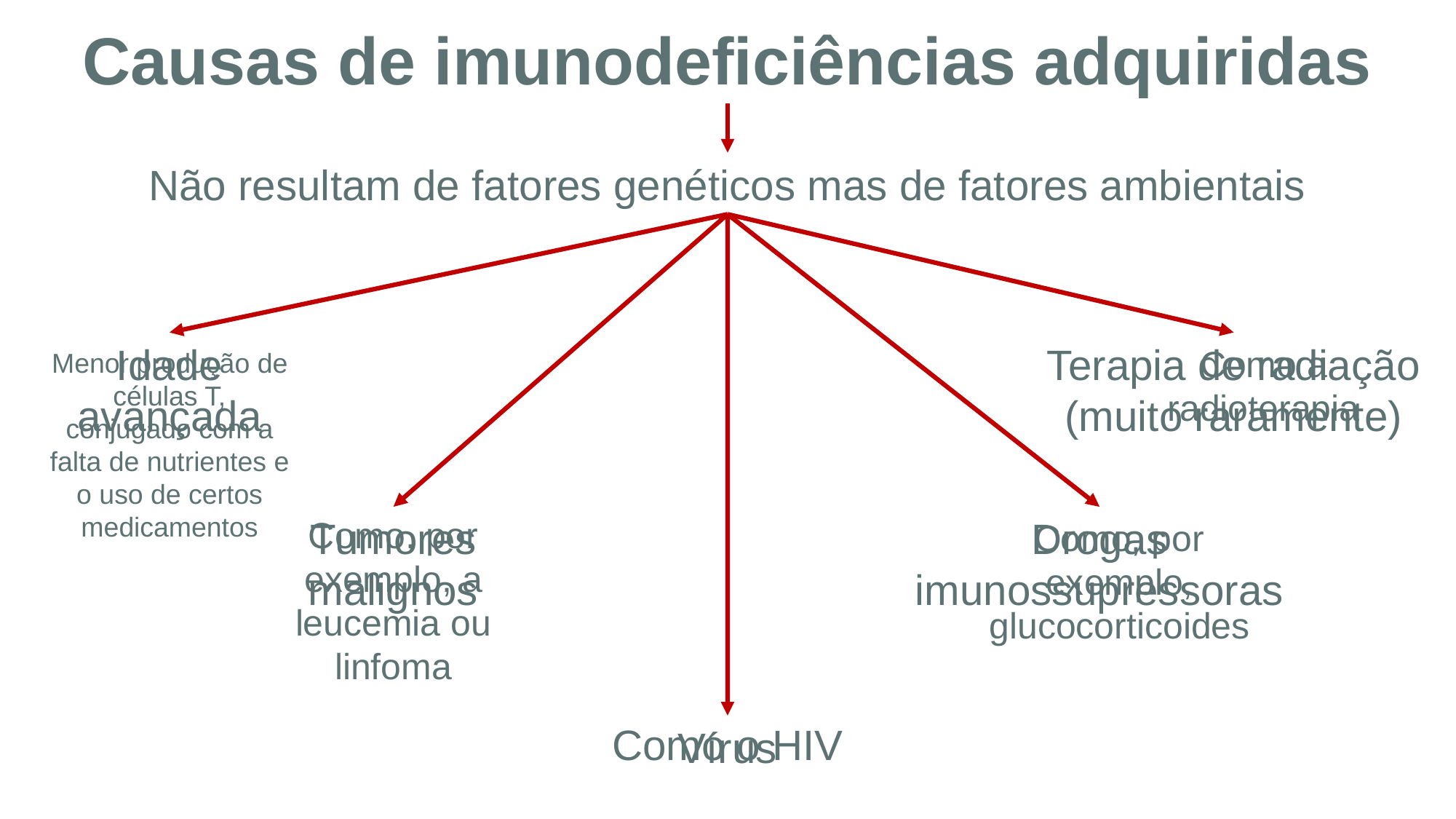

Causas de imunodeficiências adquiridas
Não resultam de fatores genéticos mas de fatores ambientais
Idade avançada
Terapia de radiação
(muito raramente)
Como a radioterapia
Menor produção de células T, conjugado com a falta de nutrientes e o uso de certos medicamentos
Tumores malignos
Como, por exemplo, a leucemia ou linfoma
Drogas imunossupressoras
Como, por exemplo, glucocorticoides
Como o HIV
Vírus